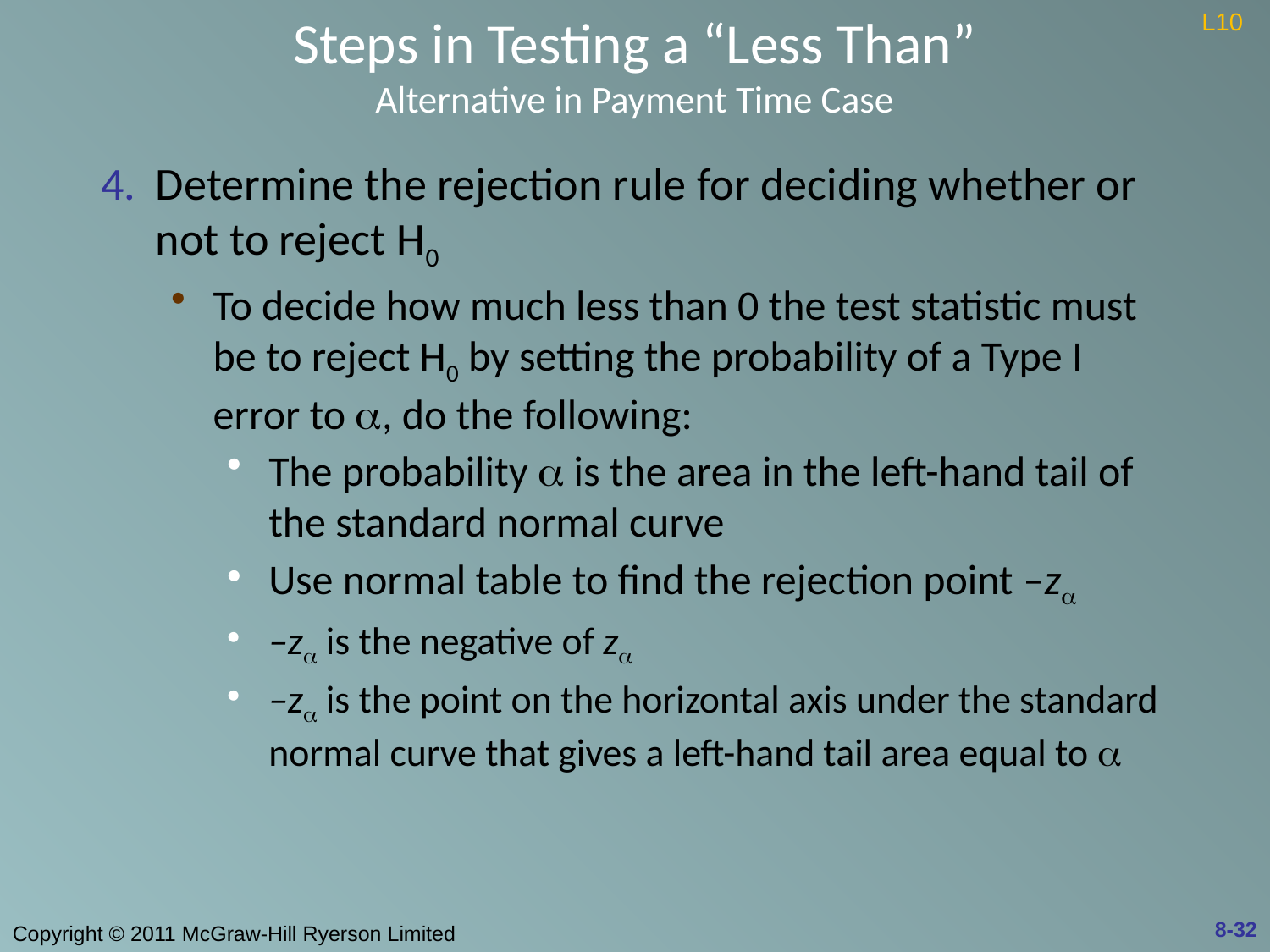

# Steps in Testing a “Less Than” Alternative in Payment Time Case
L10
Determine the rejection rule for deciding whether or not to reject H0
To decide how much less than 0 the test statistic must be to reject H0 by setting the probability of a Type I error to α, do the following:
The probability α is the area in the left-hand tail of the standard normal curve
Use normal table to find the rejection point –zα
–zα is the negative of zα
–zα is the point on the horizontal axis under the standard normal curve that gives a left-hand tail area equal to α
8-32